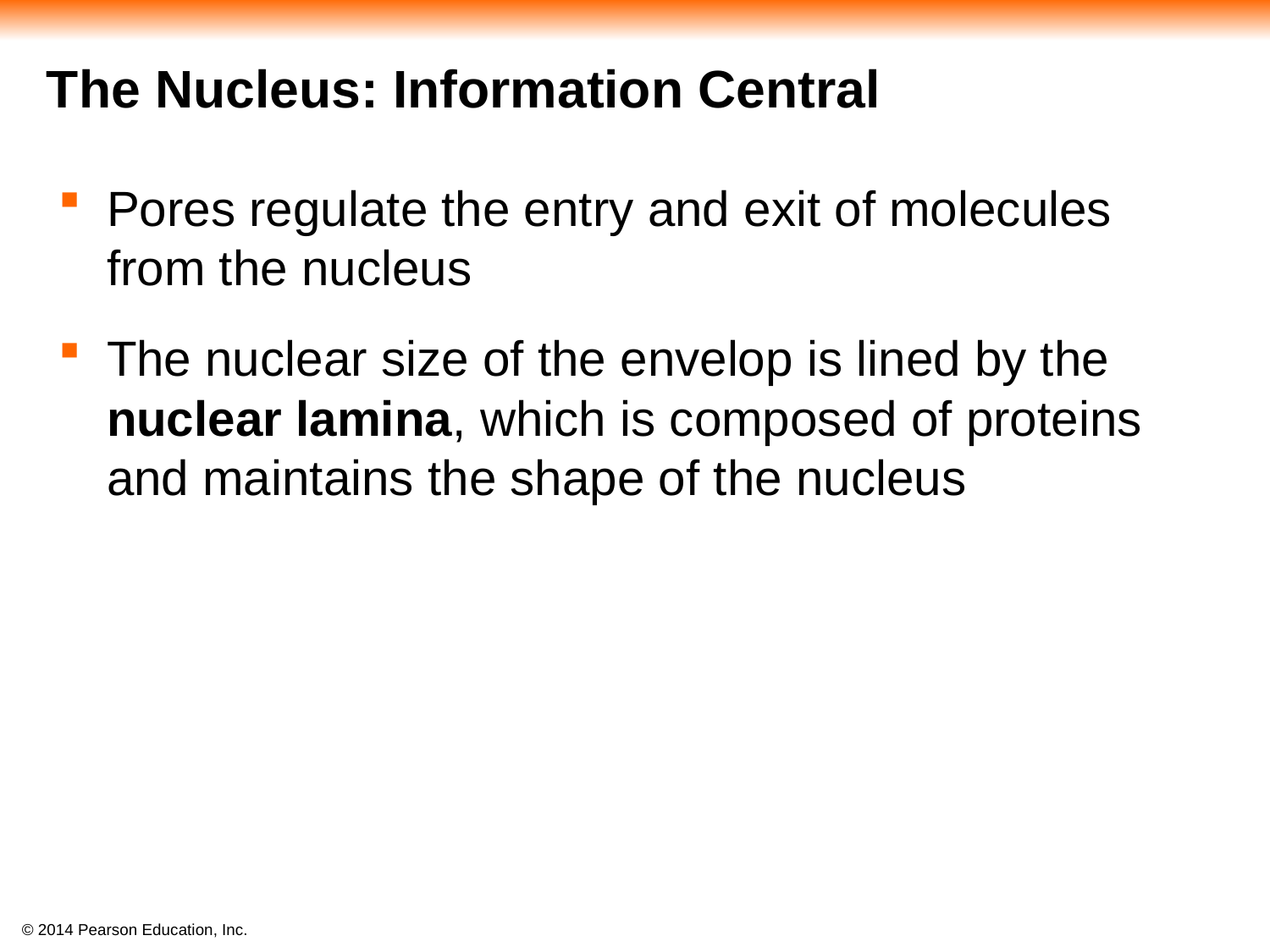

#
The Nucleus: Information Central
Pores regulate the entry and exit of molecules from the nucleus
The nuclear size of the envelop is lined by the nuclear lamina, which is composed of proteins and maintains the shape of the nucleus